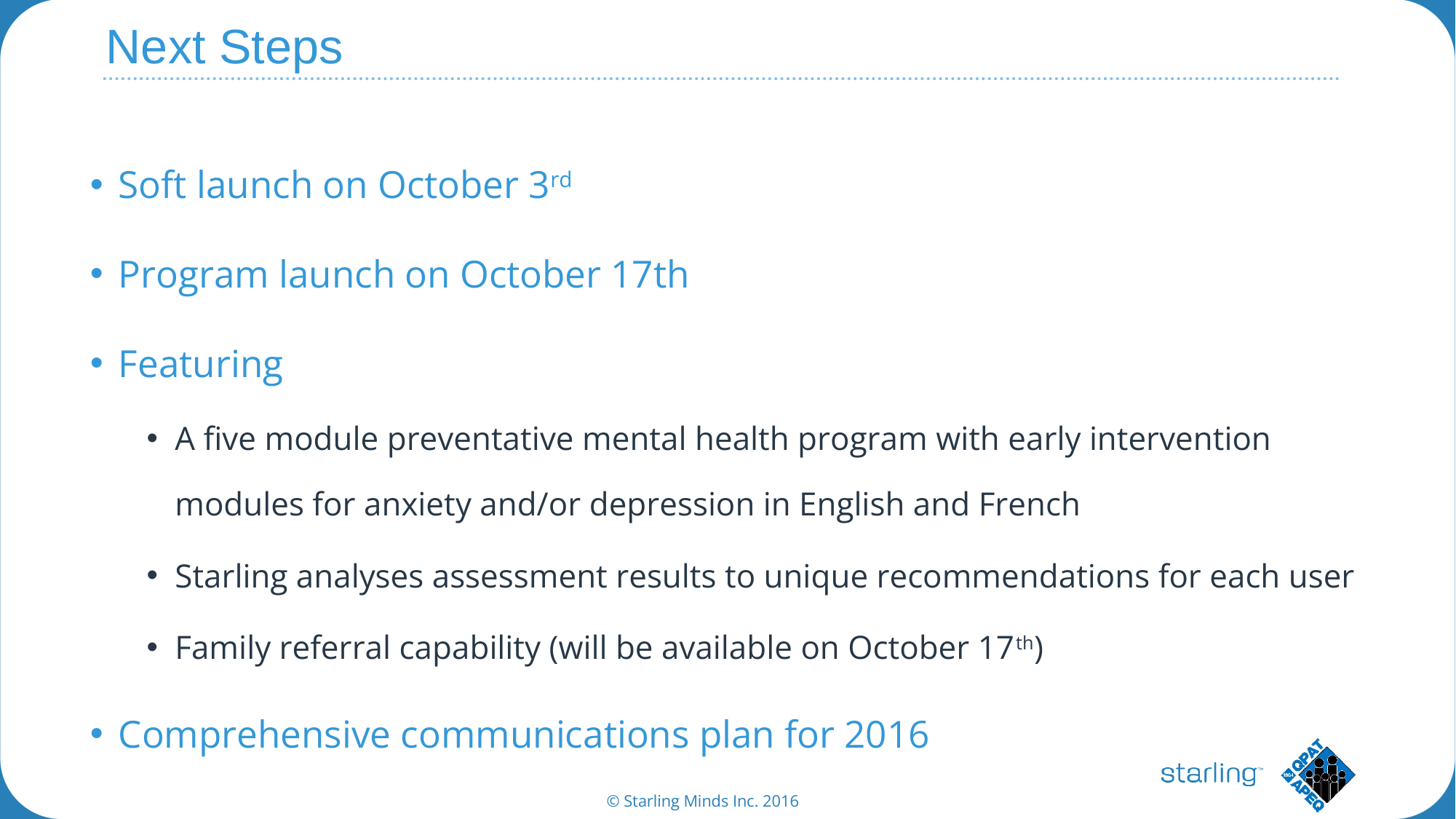

# Next Steps
Soft launch on October 3rd
Program launch on October 17th
Featuring
A five module preventative mental health program with early intervention modules for anxiety and/or depression in English and French
Starling analyses assessment results to unique recommendations for each user
Family referral capability (will be available on October 17th)
Comprehensive communications plan for 2016